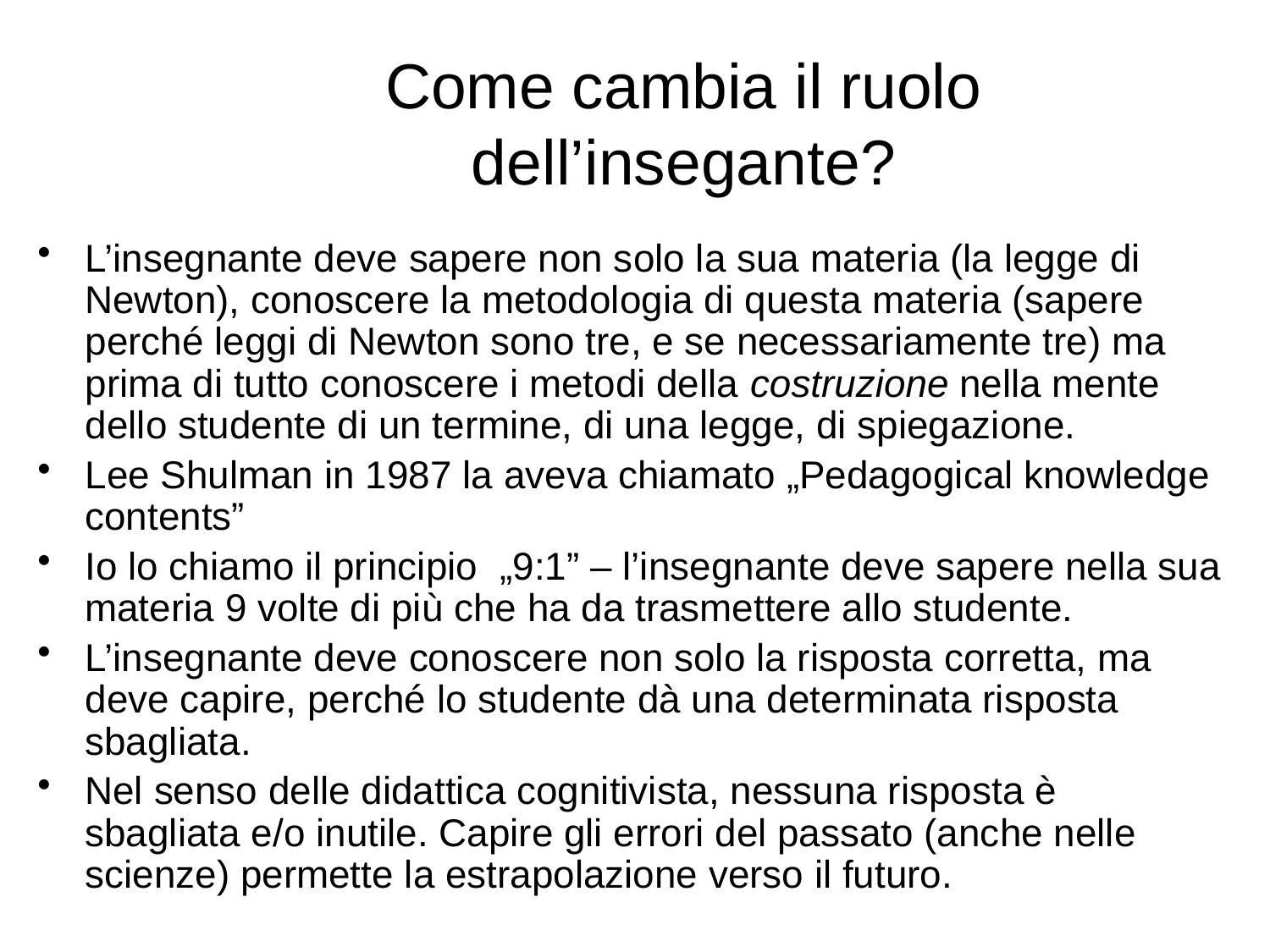

# Come cambia il ruolo dell’insegante?
L’insegnante deve sapere non solo la sua materia (la legge di Newton), conoscere la metodologia di questa materia (sapere perché leggi di Newton sono tre, e se necessariamente tre) ma prima di tutto conoscere i metodi della costruzione nella mente dello studente di un termine, di una legge, di spiegazione.
Lee Shulman in 1987 la aveva chiamato „Pedagogical knowledge contents”
Io lo chiamo il principio  „9:1” – l’insegnante deve sapere nella sua materia 9 volte di più che ha da trasmettere allo studente.
L’insegnante deve conoscere non solo la risposta corretta, ma deve capire, perché lo studente dà una determinata risposta sbagliata.
Nel senso delle didattica cognitivista, nessuna risposta è sbagliata e/o inutile. Capire gli errori del passato (anche nelle scienze) permette la estrapolazione verso il futuro.